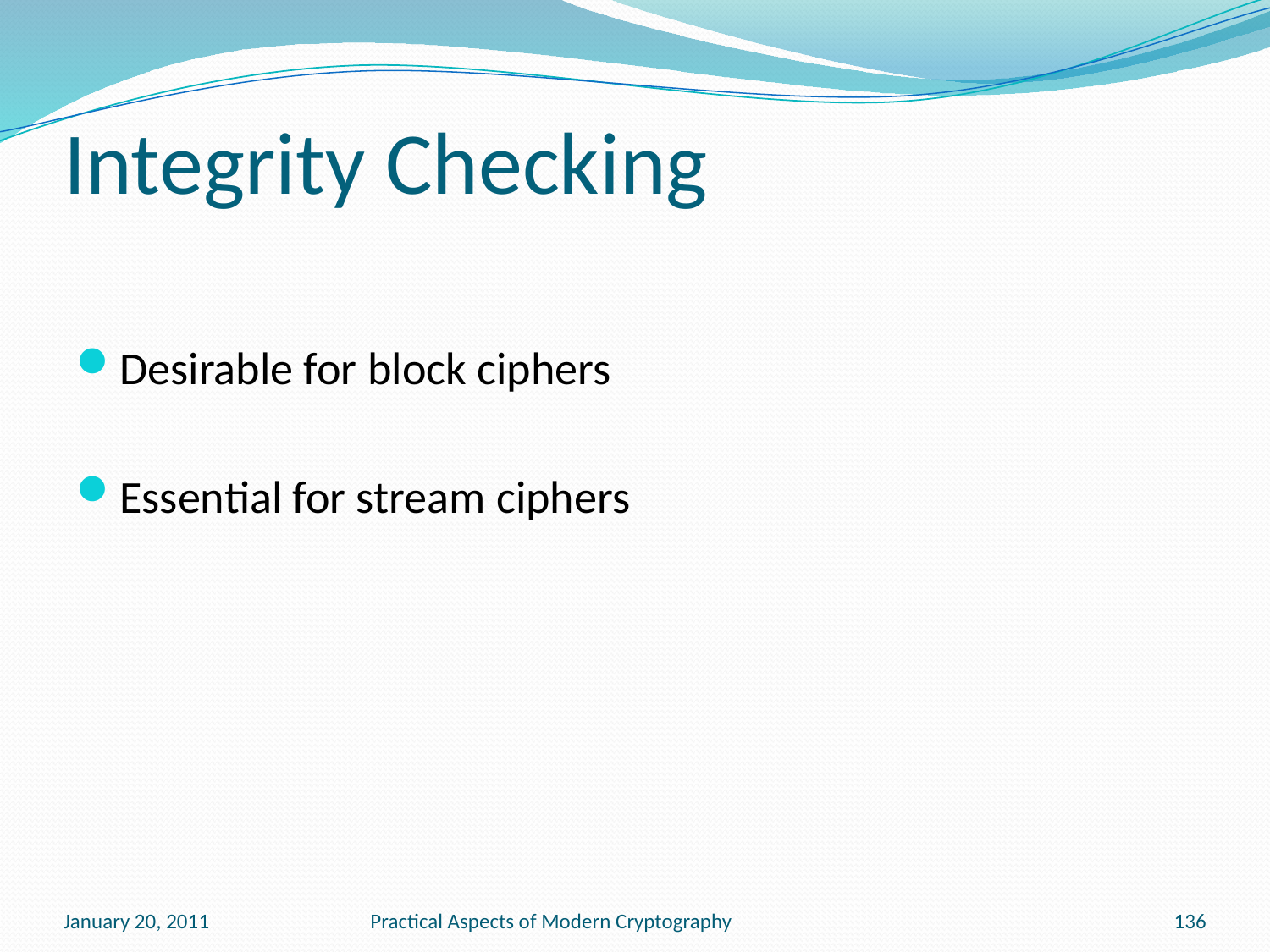

# Integrity Checking

Desirable for block ciphers

Essential for stream ciphers
January 20, 2011
Practical Aspects of Modern Cryptography
136